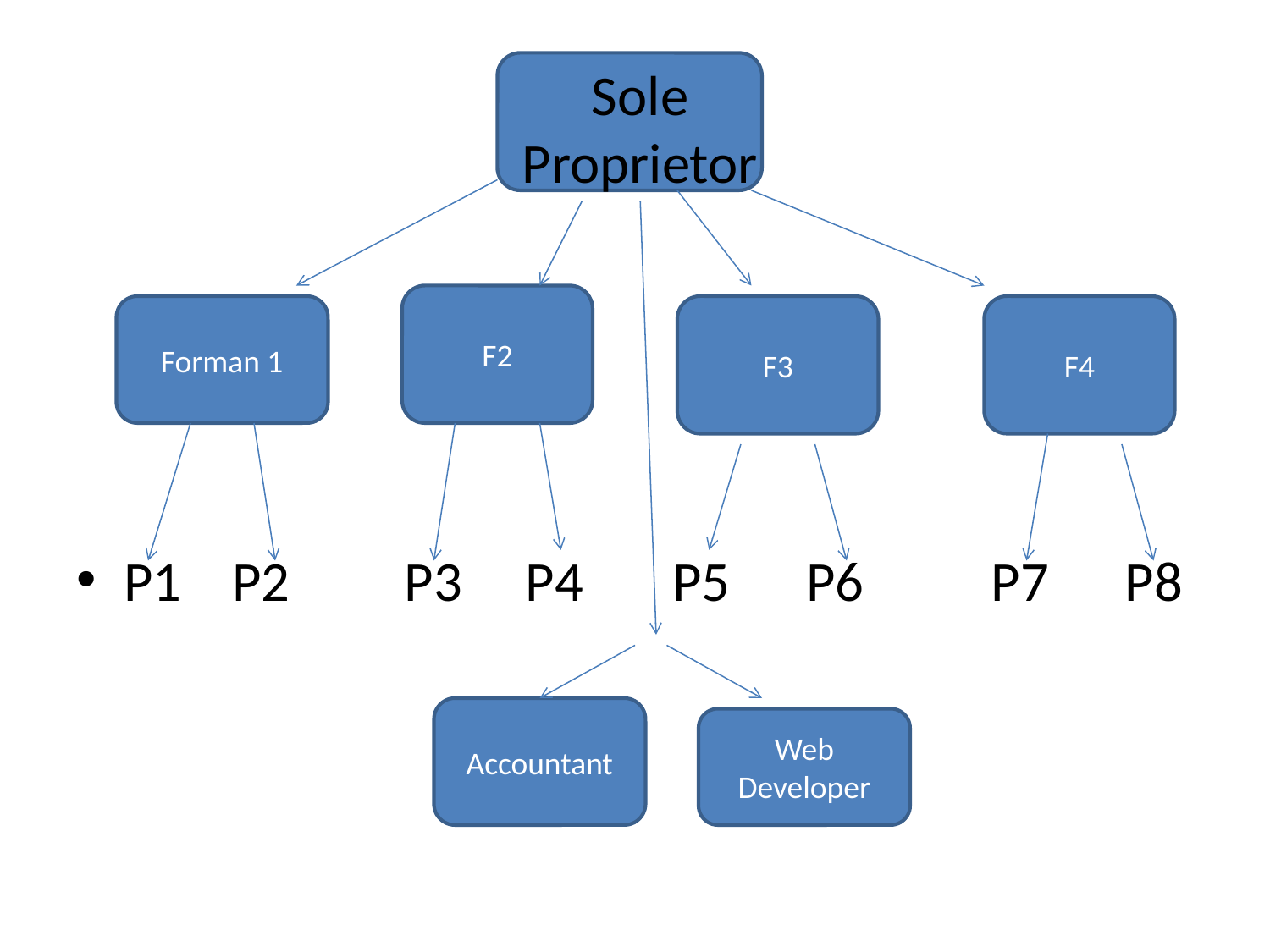

#
Sole Proprietor

P1    P2         P3     P4       P5      P6          P7      P8
F2
Forman 1
F3
F4
Accountant
Web Developer